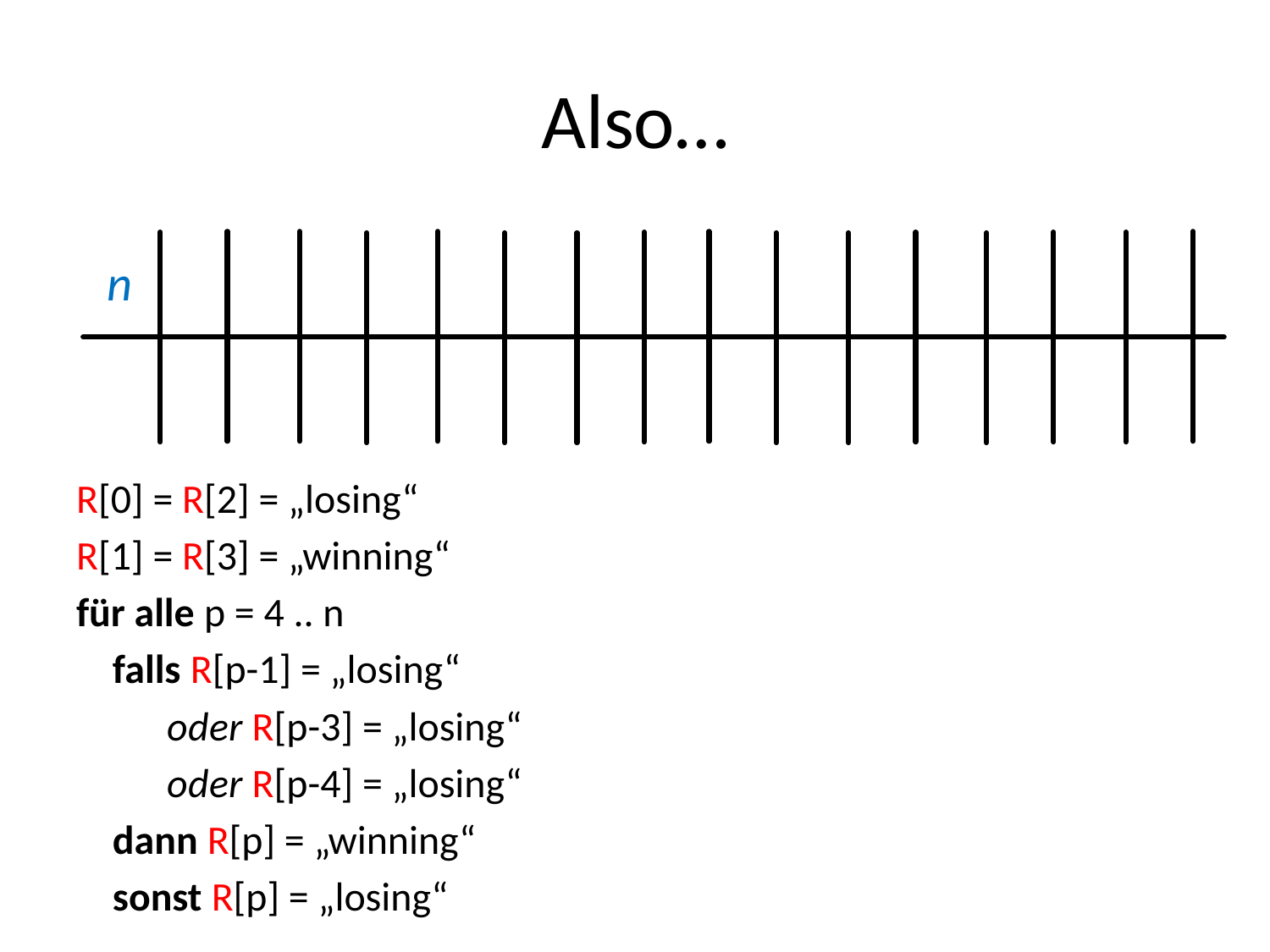

# Also…
n
R[0] = R[2] = „losing“
R[1] = R[3] = „winning“
für alle p = 4 .. n
    falls R[p-1] = „losing“
	oder R[p-3] = „losing“
	oder R[p-4] = „losing“
    dann R[p] = „winning“
    sonst R[p] = „losing“